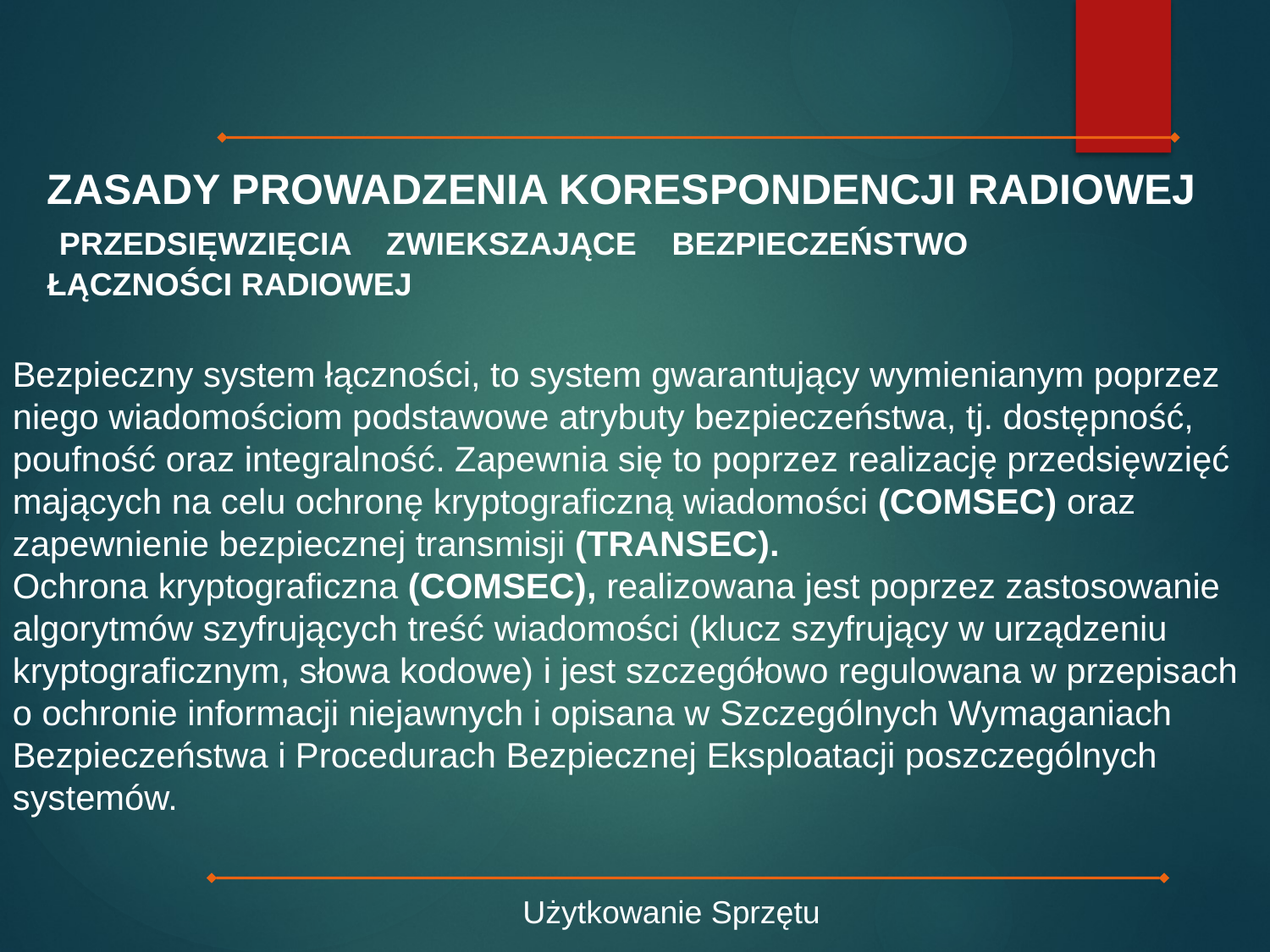

ZASADY PROWADZENIA KORESPONDENCJI RADIOWEJ
 PRZEDSIĘWZIĘCIA    ZWIEKSZAJĄCE    BEZPIECZEŃSTWO
ŁĄCZNOŚCI RADIOWEJ
Bezpieczny system łączności, to system gwarantujący wymienianym poprzez niego wiadomościom podstawowe atrybuty bezpieczeństwa, tj. dostępność, poufność oraz integralność. Zapewnia się to poprzez realizację przedsięwzięć mających na celu ochronę kryptograficzną wiadomości (COMSEC) oraz zapewnienie bezpiecznej transmisji (TRANSEC).
Ochrona kryptograficzna (COMSEC), realizowana jest poprzez zastosowanie algorytmów szyfrujących treść wiadomości (klucz szyfrujący w urządzeniu kryptograficznym, słowa kodowe) i jest szczegółowo regulowana w przepisach o ochronie informacji niejawnych i opisana w Szczególnych Wymaganiach Bezpieczeństwa i Procedurach Bezpiecznej Eksploatacji poszczególnych systemów.

Użytkowanie Sprzętu